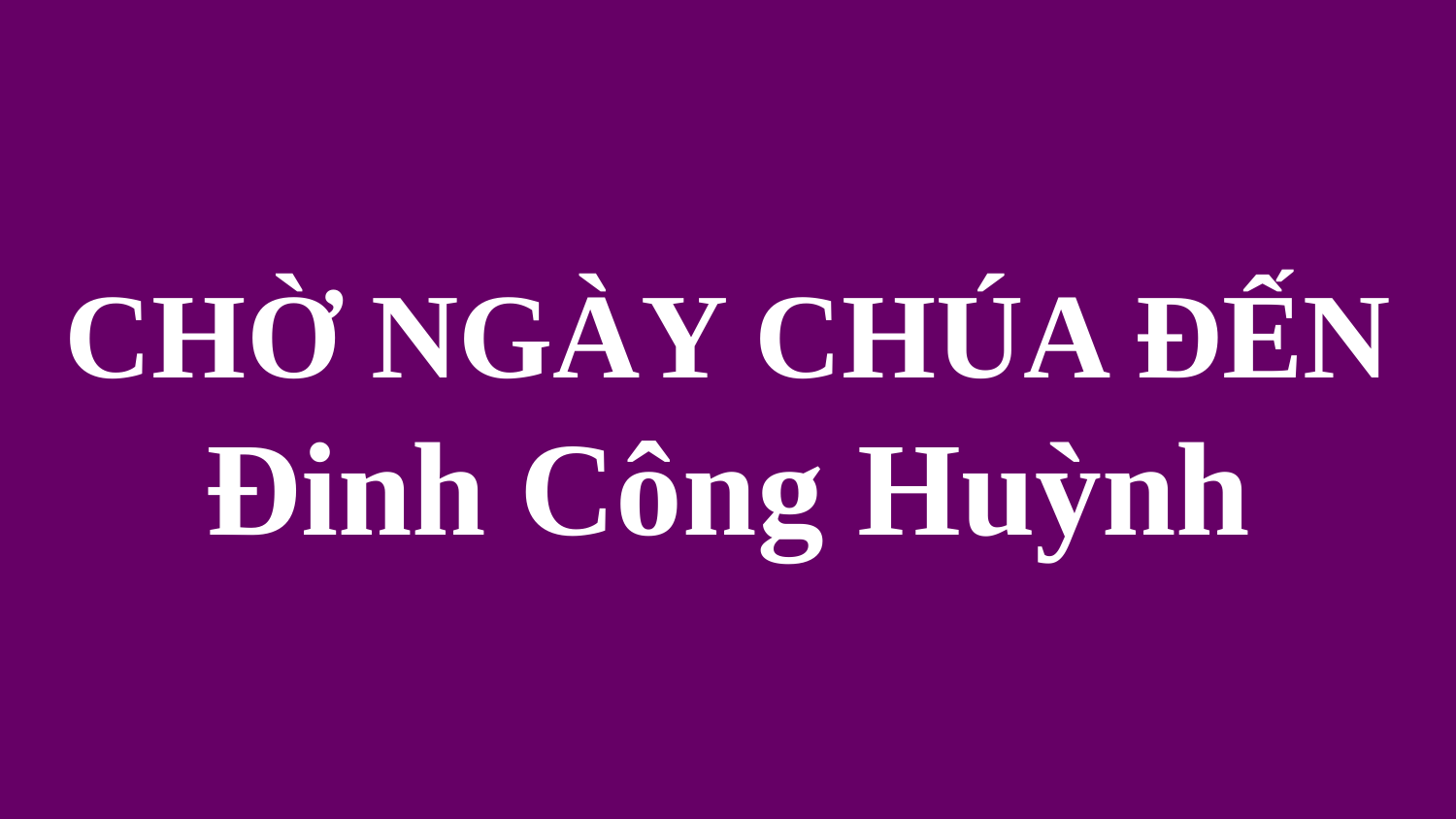

# CHỜ NGÀY CHÚA ĐẾN Đinh Công Huỳnh